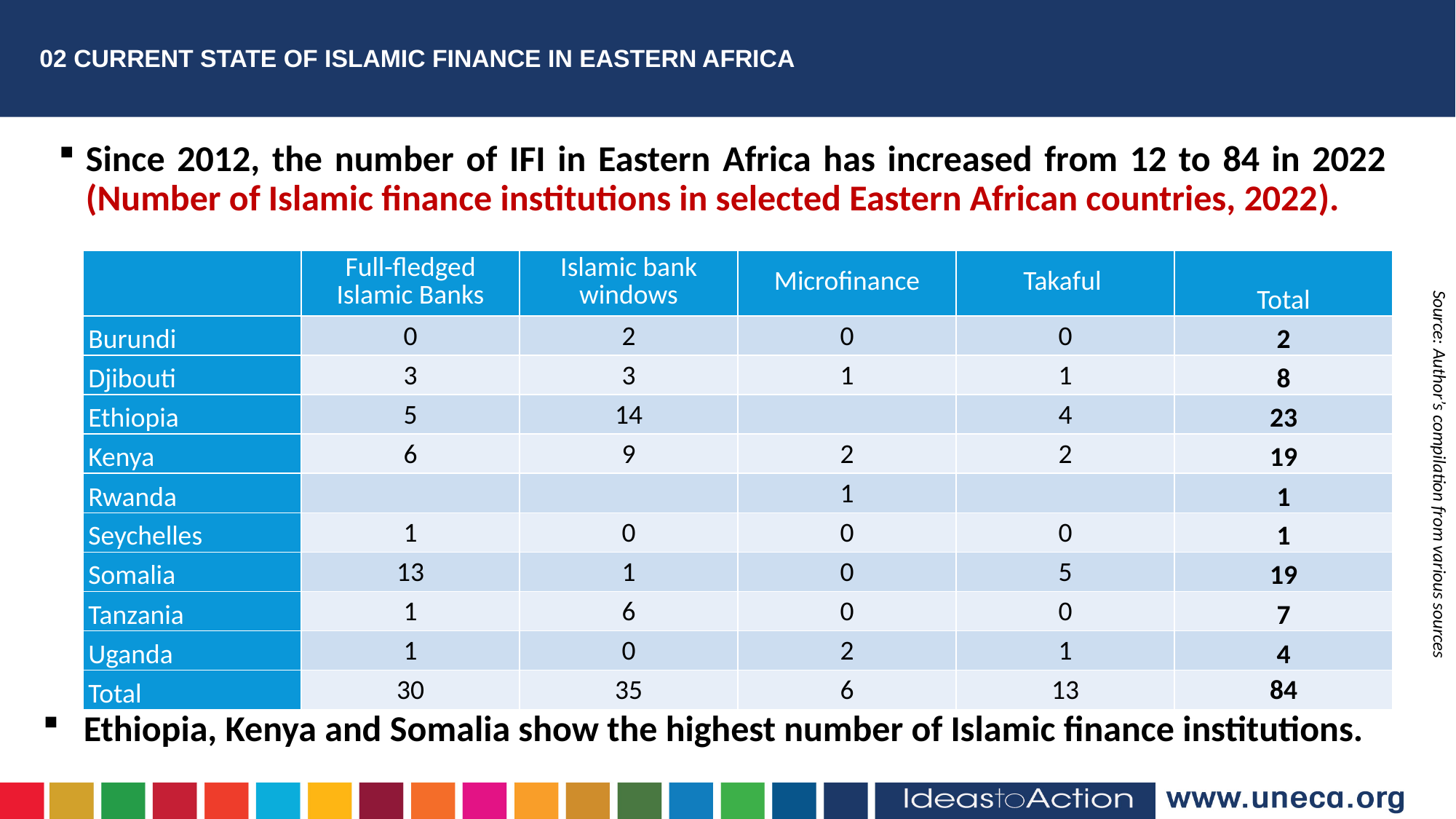

# 02 CURRENT STATE OF ISLAMIC FINANCE IN EASTERN AFRICA
Since 2012, the number of IFI in Eastern Africa has increased from 12 to 84 in 2022 (Number of Islamic finance institutions in selected Eastern African countries, 2022).
|  | Full-fledged Islamic Banks | Islamic bank windows | Microfinance | Takaful | Total |
| --- | --- | --- | --- | --- | --- |
| Burundi | 0 | 2 | 0 | 0 | 2 |
| Djibouti | 3 | 3 | 1 | 1 | 8 |
| Ethiopia | 5 | 14 |  | 4 | 23 |
| Kenya | 6 | 9 | 2 | 2 | 19 |
| Rwanda |  |  | 1 |  | 1 |
| Seychelles | 1 | 0 | 0 | 0 | 1 |
| Somalia | 13 | 1 | 0 | 5 | 19 |
| Tanzania | 1 | 6 | 0 | 0 | 7 |
| Uganda | 1 | 0 | 2 | 1 | 4 |
| Total | 30 | 35 | 6 | 13 | 84 |
Source: Author’s compilation from various sources
Ethiopia, Kenya and Somalia show the highest number of Islamic finance institutions.